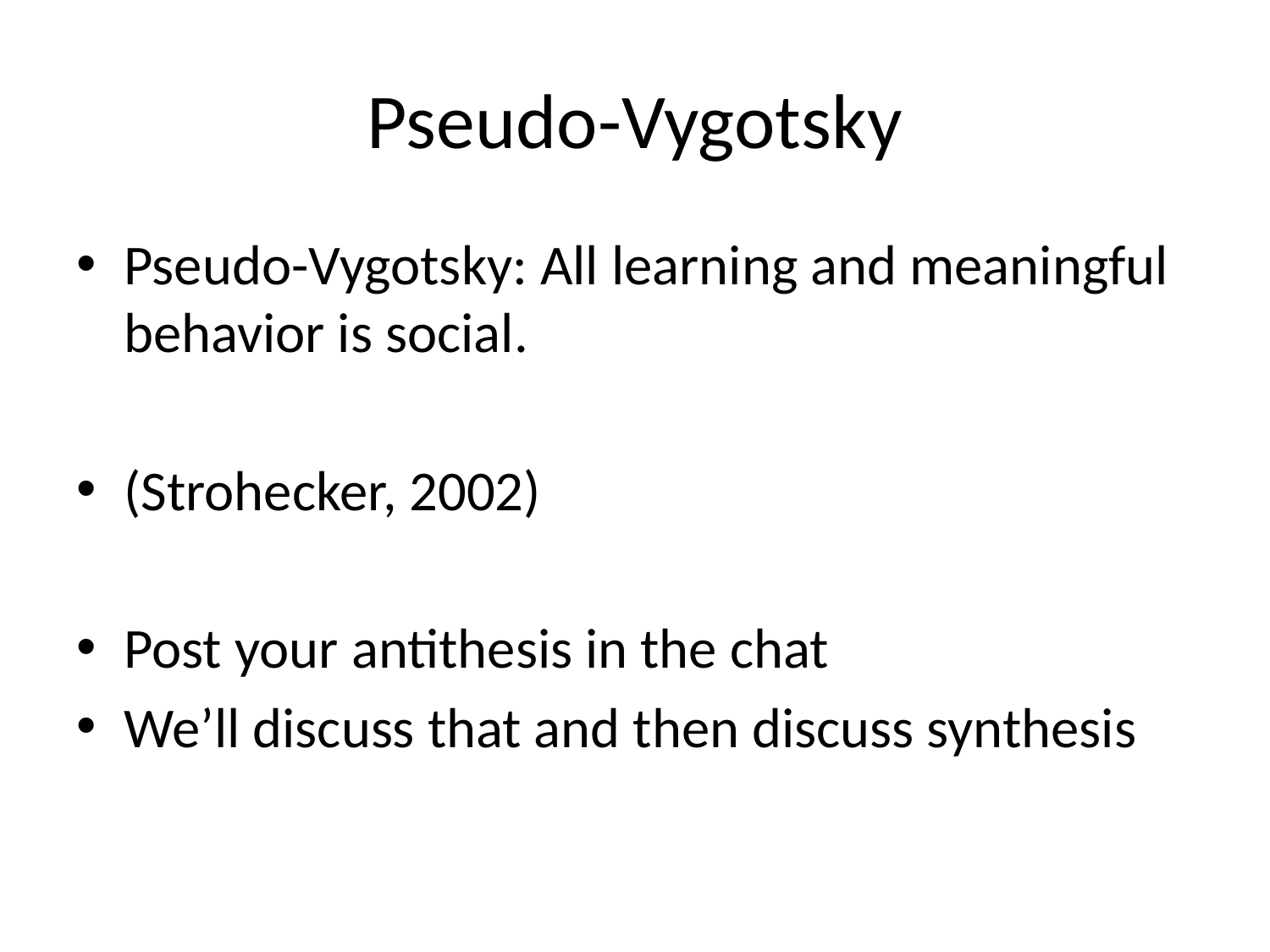

# Pseudo-Vygotsky
Pseudo-Vygotsky: All learning and meaningful behavior is social.

(Strohecker, 2002)

Post your antithesis in the chat
We’ll discuss that and then discuss synthesis